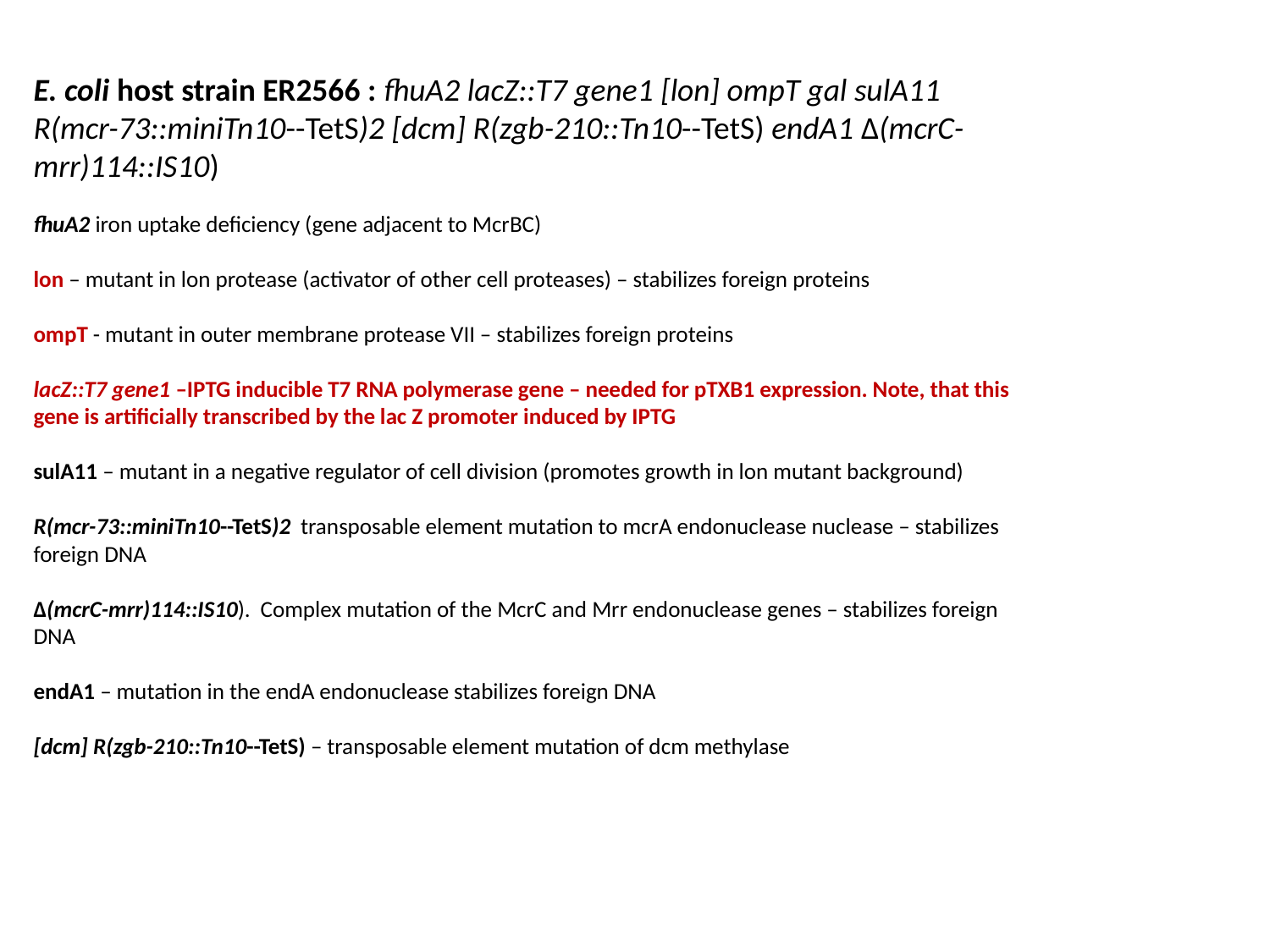

E. coli host strain ER2566 : fhuA2 lacZ::T7 gene1 [lon] ompT gal sulA11 R(mcr-73::miniTn10--TetS)2 [dcm] R(zgb-210::Tn10--TetS) endA1 Δ(mcrC-mrr)114::IS10)

fhuA2 iron uptake deficiency (gene adjacent to McrBC)

lon – mutant in lon protease (activator of other cell proteases) – stabilizes foreign proteins

ompT - mutant in outer membrane protease VII – stabilizes foreign proteins

lacZ::T7 gene1 –IPTG inducible T7 RNA polymerase gene – needed for pTXB1 expression. Note, that this gene is artificially transcribed by the lac Z promoter induced by IPTG

sulA11 – mutant in a negative regulator of cell division (promotes growth in lon mutant background)

R(mcr-73::miniTn10--TetS)2  transposable element mutation to mcrA endonuclease nuclease – stabilizes foreign DNA

Δ(mcrC-mrr)114::IS10).  Complex mutation of the McrC and Mrr endonuclease genes – stabilizes foreign DNA

endA1 – mutation in the endA endonuclease stabilizes foreign DNA

[dcm] R(zgb-210::Tn10--TetS) – transposable element mutation of dcm methylase